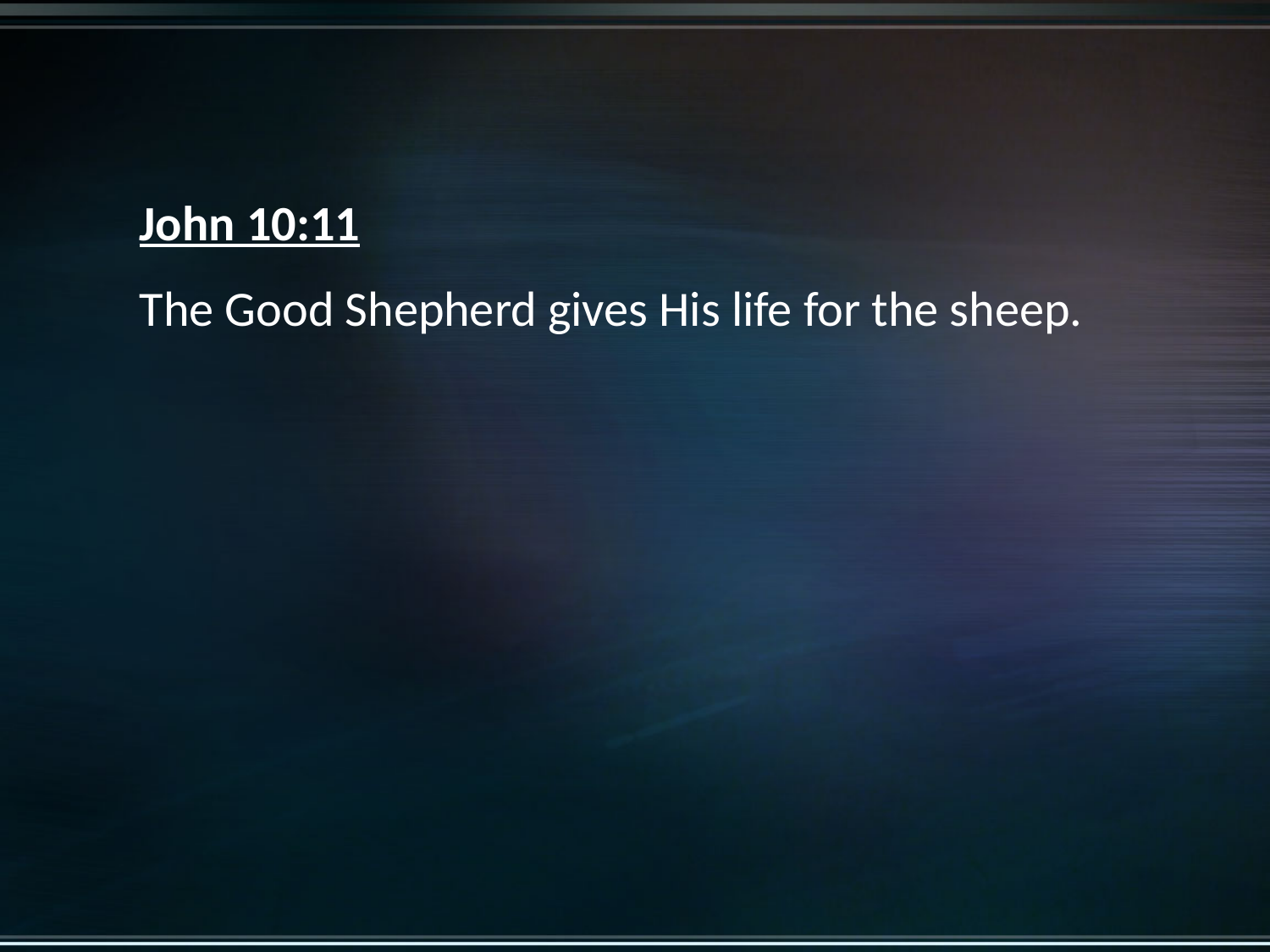

John 10:11
The Good Shepherd gives His life for the sheep.